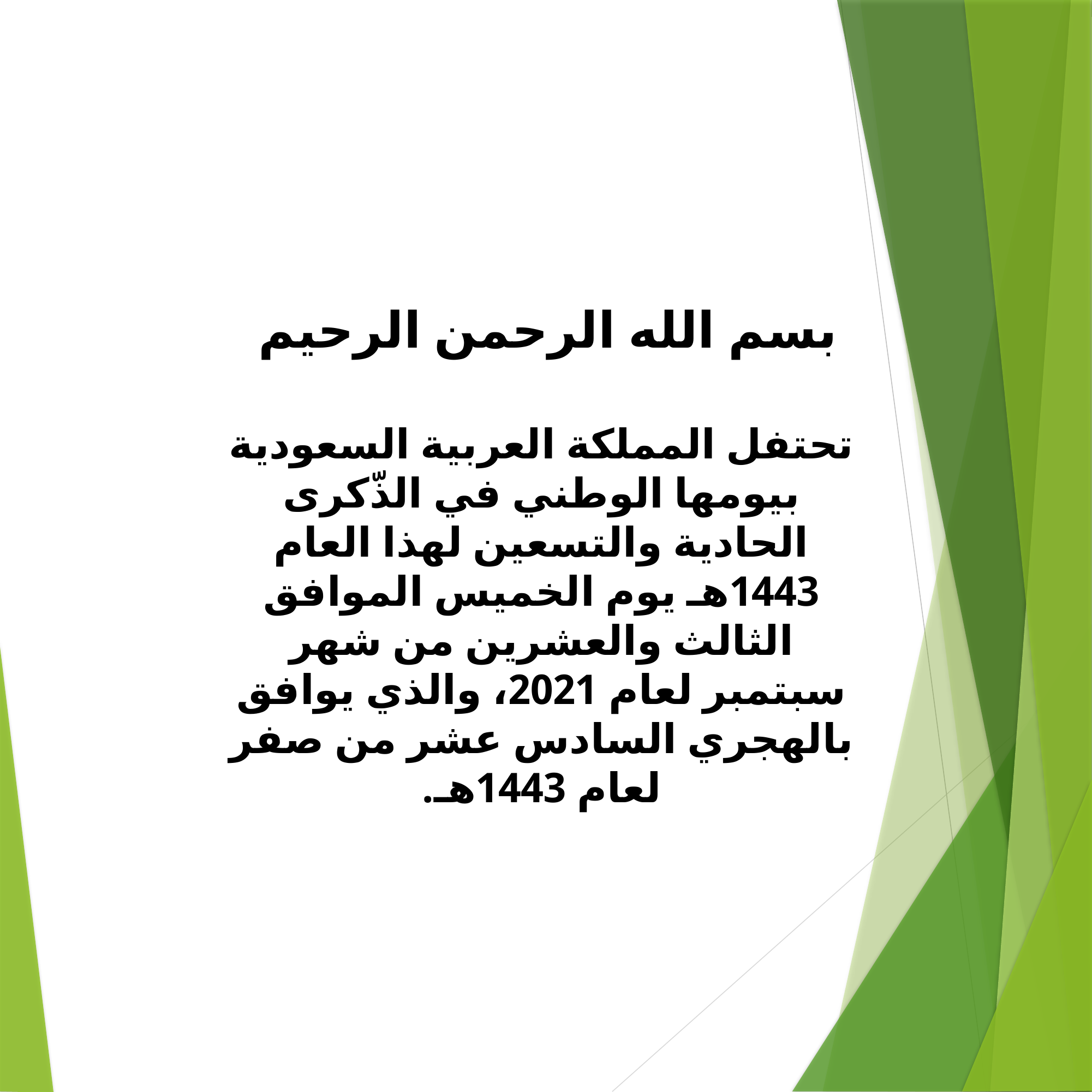

بسم الله الرحمن الرحيم

تحتفل المملكة العربية السعودية بيومها الوطني في الذّكرى الحادية والتسعين لهذا العام 1443هـ يوم الخميس الموافق الثالث والعشرين من شهر سبتمبر لعام 2021، والذي يوافق بالهجري السادس عشر من صفر لعام 1443هـ.